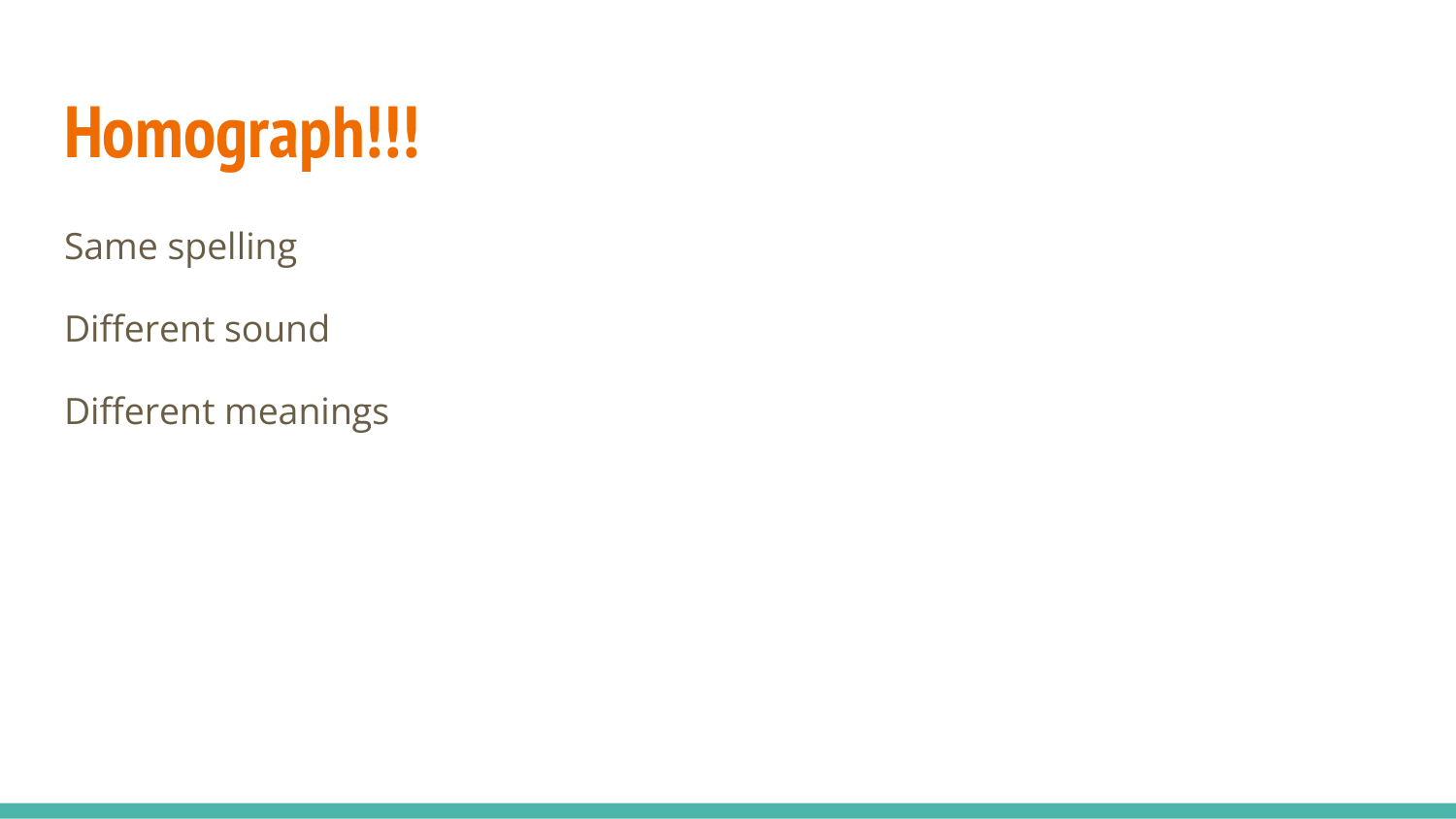

# Homograph!!!
Same spelling
Different sound
Different meanings